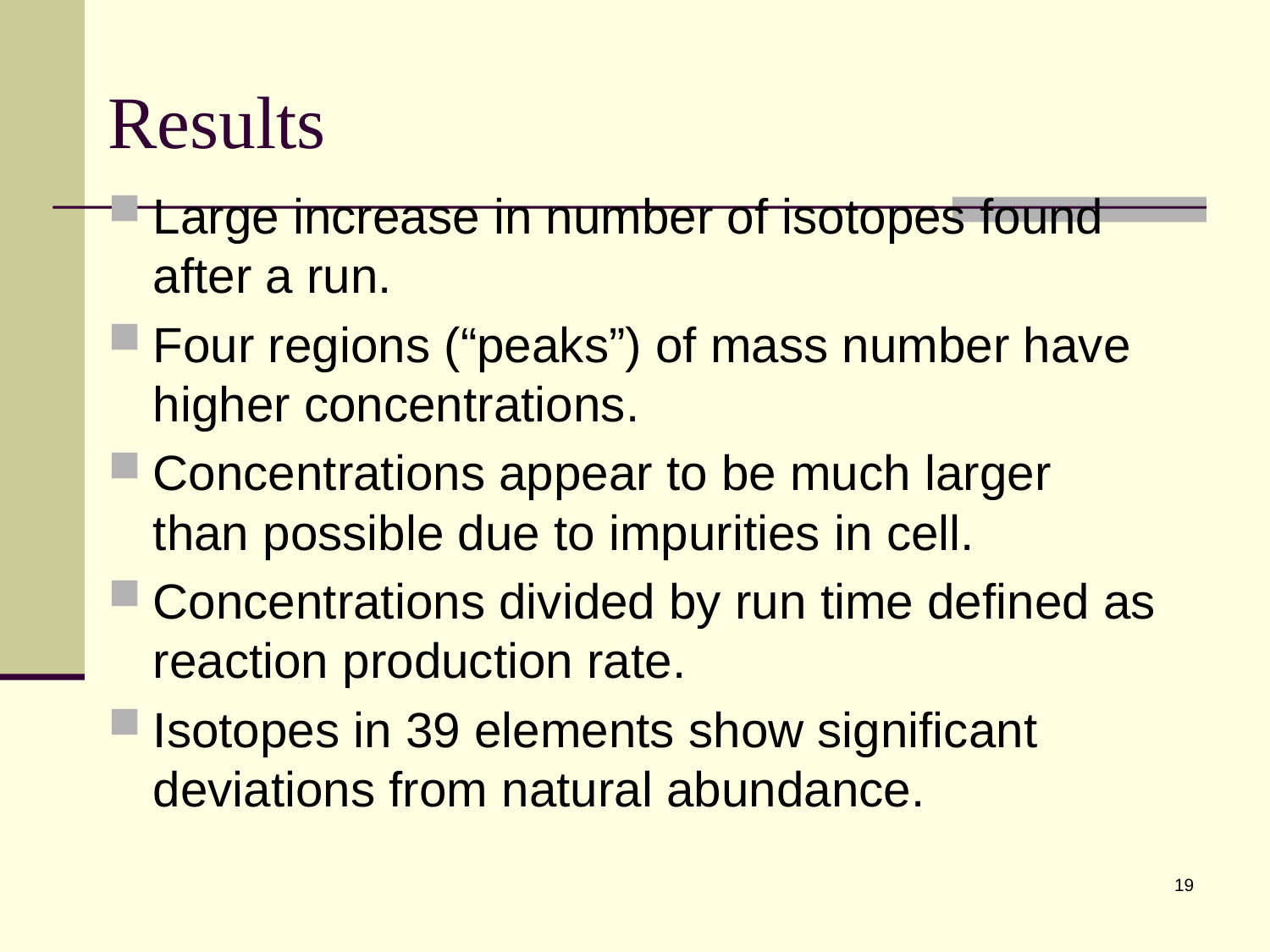

# Results
Large increase in number of isotopes found after a run.
Four regions (“peaks”) of mass number have higher concentrations.
Concentrations appear to be much larger than possible due to impurities in cell.
Concentrations divided by run time defined as reaction production rate.
Isotopes in 39 elements show significant deviations from natural abundance.
19